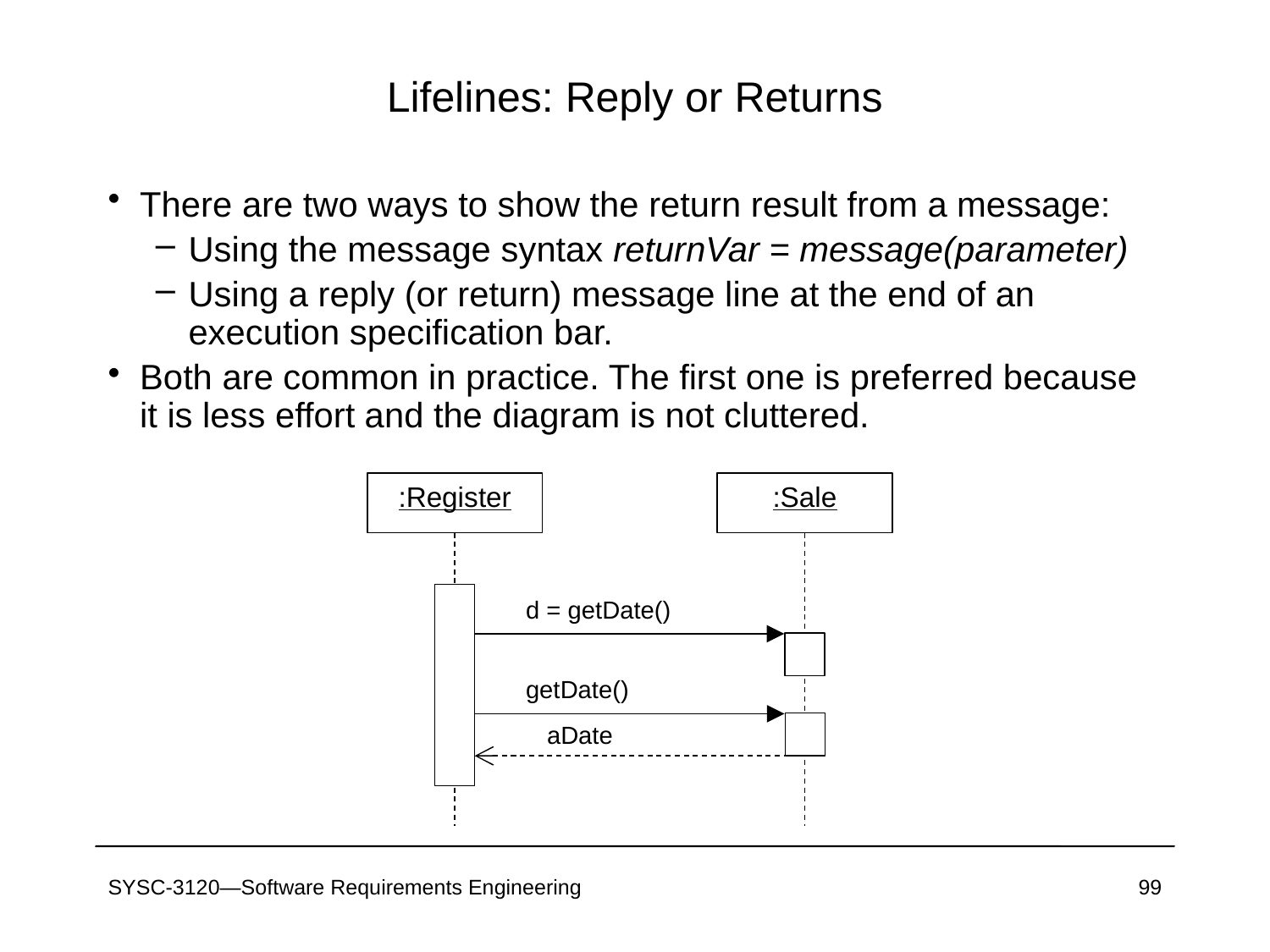

# Lifelines: Reply or Returns
There are two ways to show the return result from a message:
Using the message syntax returnVar = message(parameter)
Using a reply (or return) message line at the end of an execution specification bar.
Both are common in practice. The first one is preferred because it is less effort and the diagram is not cluttered.

:Register
:Sale

d = getDate()

getDate()

aDate
SYSC-3120—Software Requirements Engineering
99